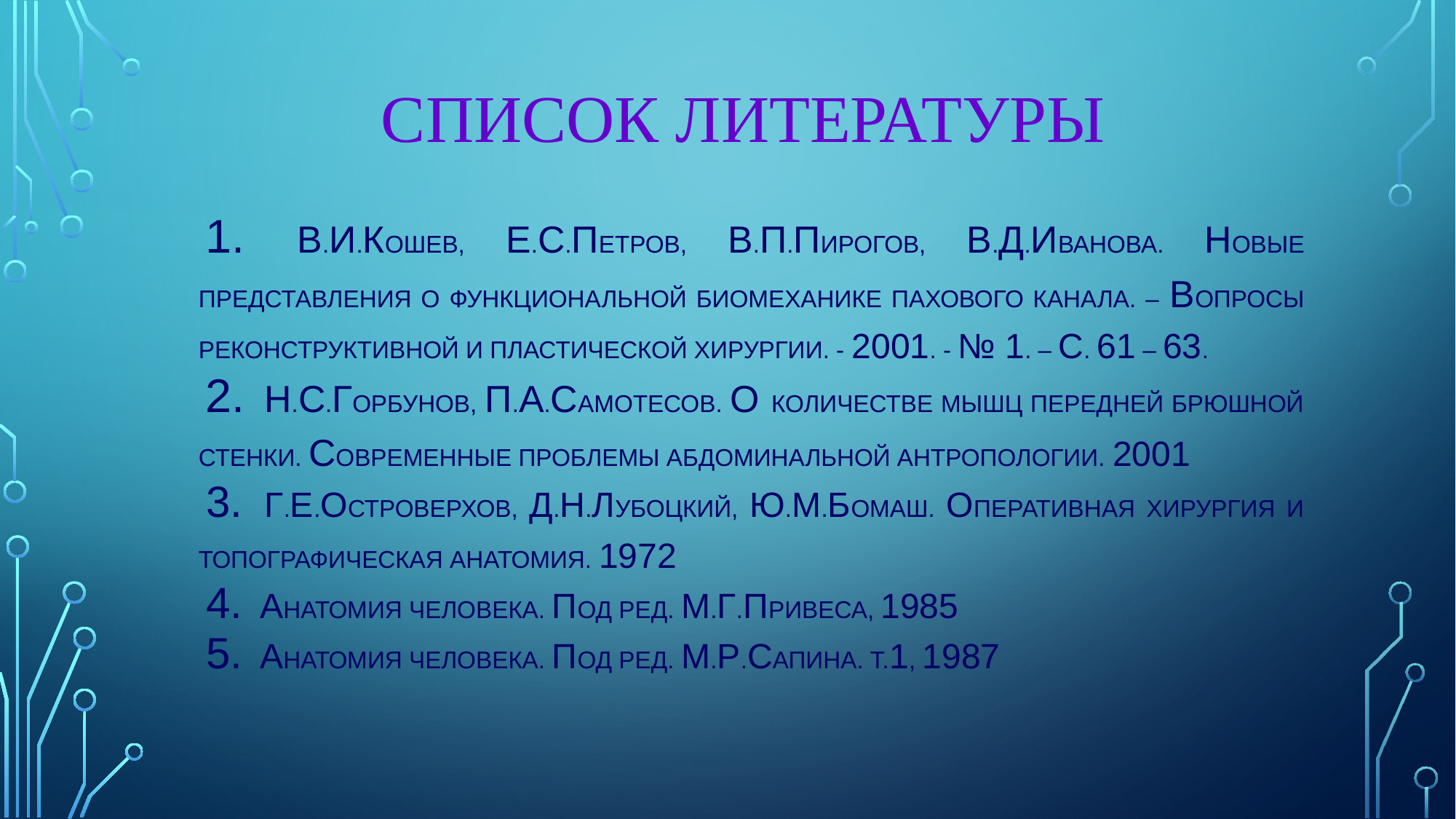

# Список литературы
 в.и.кошев, Е.С.Петров, В.П.Пирогов, В.Д.Иванова. Новые представления о функциональной биомеханике пахового канала. – Вопросы реконструктивной и пластической хирургии. - 2001. - № 1. – С. 61 – 63.
 Н.с.Горбунов, П.а.самотесов. О количестве мышц передней брюшной стенки. Современные проблемы абдоминальной антропологии. 2001
 Г.е.островерхов, д.н.Лубоцкий, ю.м.бомаш. Оперативная хирургия и топографическая анатомия. 1972
 Анатомия человека. Под ред. М.г.привеса, 1985
 Анатомия человека. Под ред. М.р.Сапина. Т.1, 1987